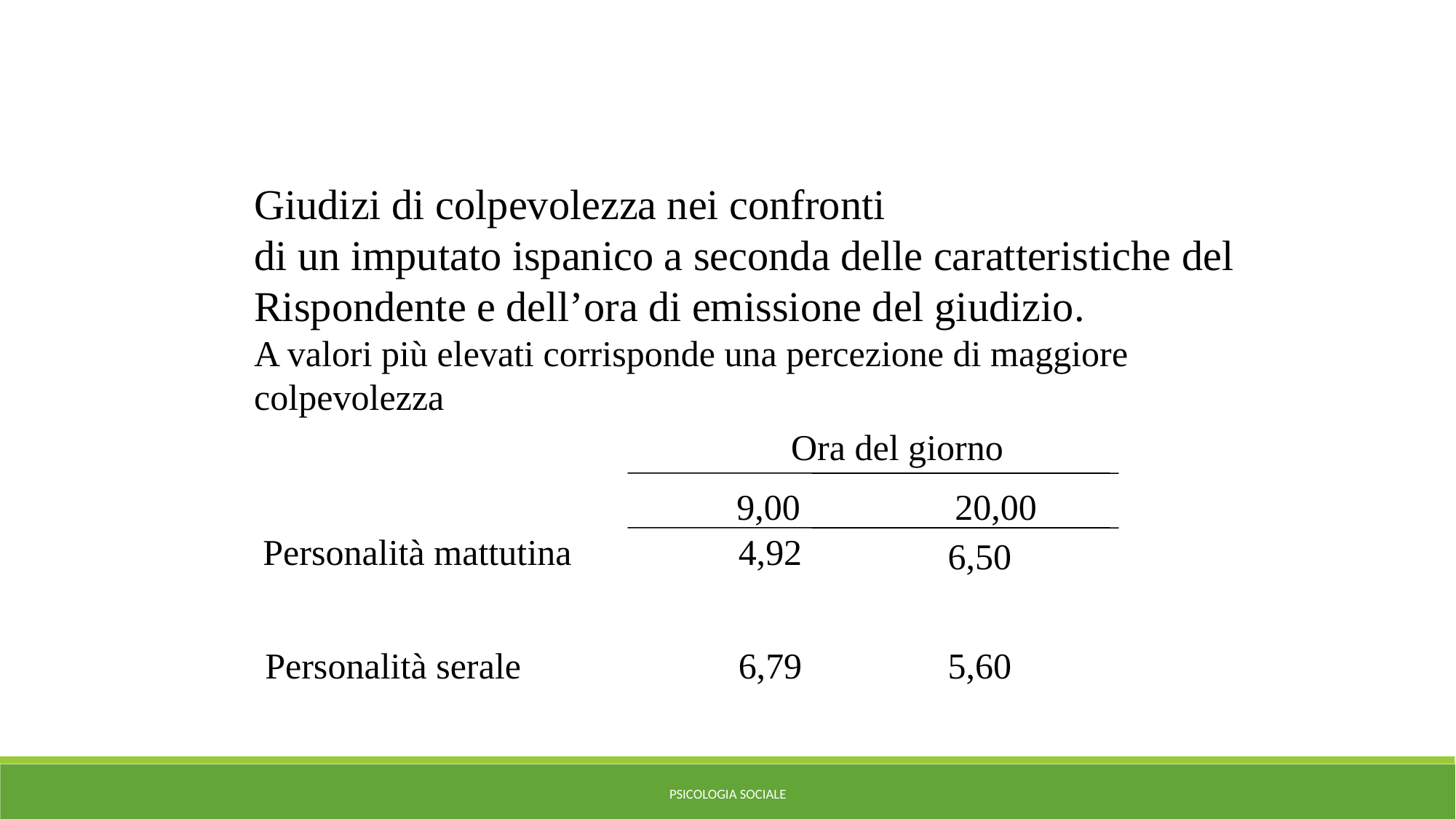

Giudizi di colpevolezza nei confronti
di un imputato ispanico a seconda delle caratteristiche del
Rispondente e dell’ora di emissione del giudizio.
A valori più elevati corrisponde una percezione di maggiore
colpevolezza
Ora del giorno

9,00
20,00
Personalità mattutina
4,92

6,50
Personalità serale
6,79
5,60
PSICOLOGIA SOCIALE